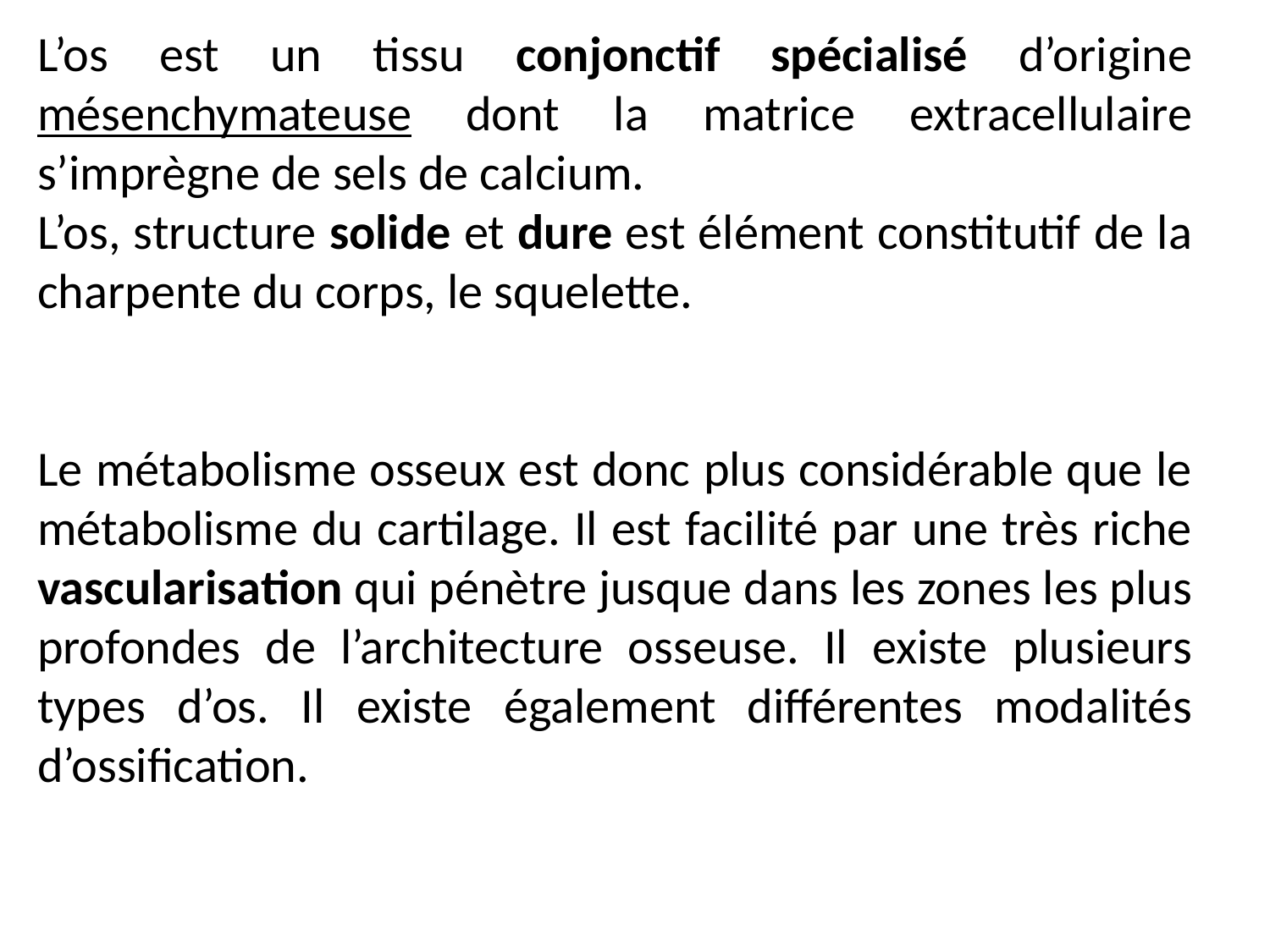

L’os est un tissu conjonctif spécialisé d’origine mésenchymateuse dont la matrice extracellulaire s’imprègne de sels de calcium.
L’os, structure solide et dure est élément constitutif de la charpente du corps, le squelette.

Le métabolisme osseux est donc plus considérable que le métabolisme du cartilage. Il est facilité par une très riche vascularisation qui pénètre jusque dans les zones les plus profondes de l’architecture osseuse. Il existe plusieurs types d’os. Il existe également différentes modalités d’ossification.